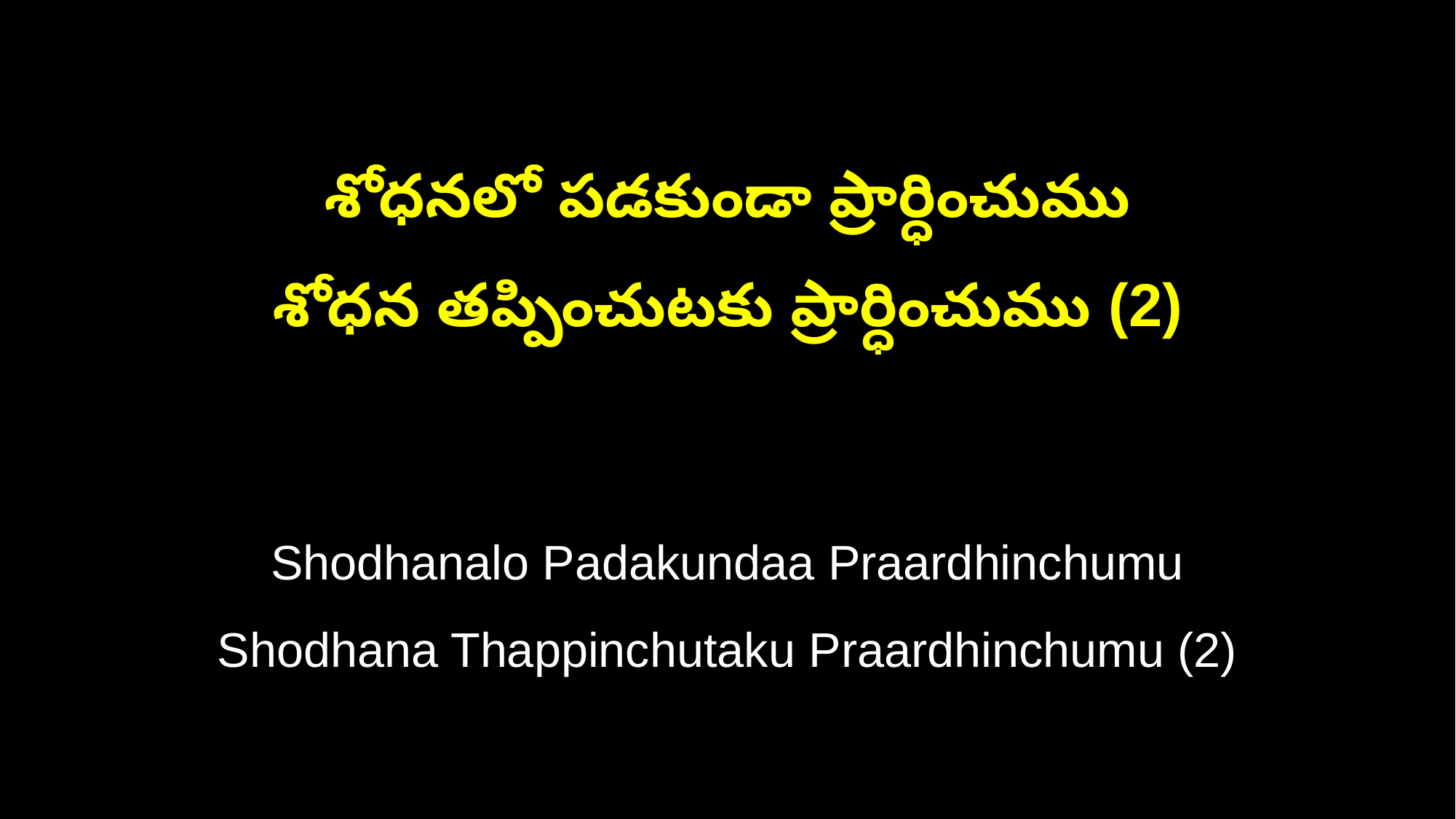

శోధనలో పడకుండా ప్రార్ధించుము
శోధన తప్పించుటకు ప్రార్ధించుము (2)
Shodhanalo Padakundaa Praardhinchumu
Shodhana Thappinchutaku Praardhinchumu (2)